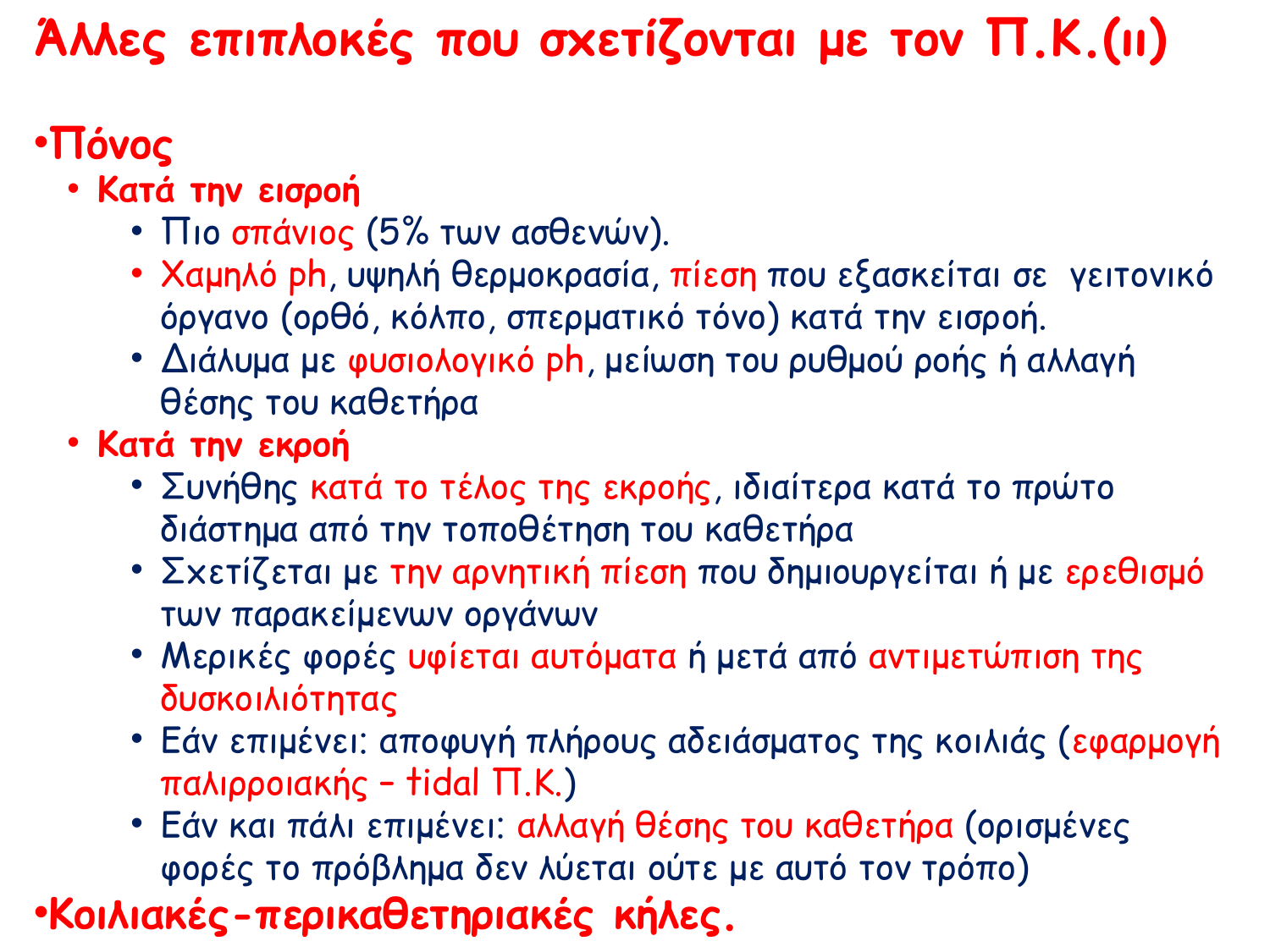

Άλλες επιπλοκές που σχετίζονται με τον Π.Κ.(ιι)

Πόνος
Κατά την εισροή
Πιο σπάνιος (5% των ασθενών).
Χαμηλό ph, υψηλή θερμοκρασία, πίεση που εξασκείται σε  γειτονικό όργανο (ορθό, κόλπο, σπερματικό τόνο) κατά την εισροή.
Διάλυμα με φυσιολογικό ph, μείωση του ρυθμού ροής ή αλλαγή θέσης του καθετήρα
Κατά την εκροή
Συνήθης κατά το τέλος της εκροής, ιδιαίτερα κατά το πρώτο διάστημα από την τοποθέτηση του καθετήρα
Σχετίζεται με την αρνητική πίεση που δημιουργείται ή με ερεθισμό των παρακείμενων οργάνων
Μερικές φορές υφίεται αυτόματα ή μετά από αντιμετώπιση της δυσκοιλιότητας
Εάν επιμένει: αποφυγή πλήρους αδειάσματος της κοιλιάς (εφαρμογή παλιρροιακής – tidal Π.Κ.)
Εάν και πάλι επιμένει: αλλαγή θέσης του καθετήρα (ορισμένες φορές το πρόβλημα δεν λύεται ούτε με αυτό τον τρόπο)
Κοιλιακές-περικαθετηριακές κήλες.